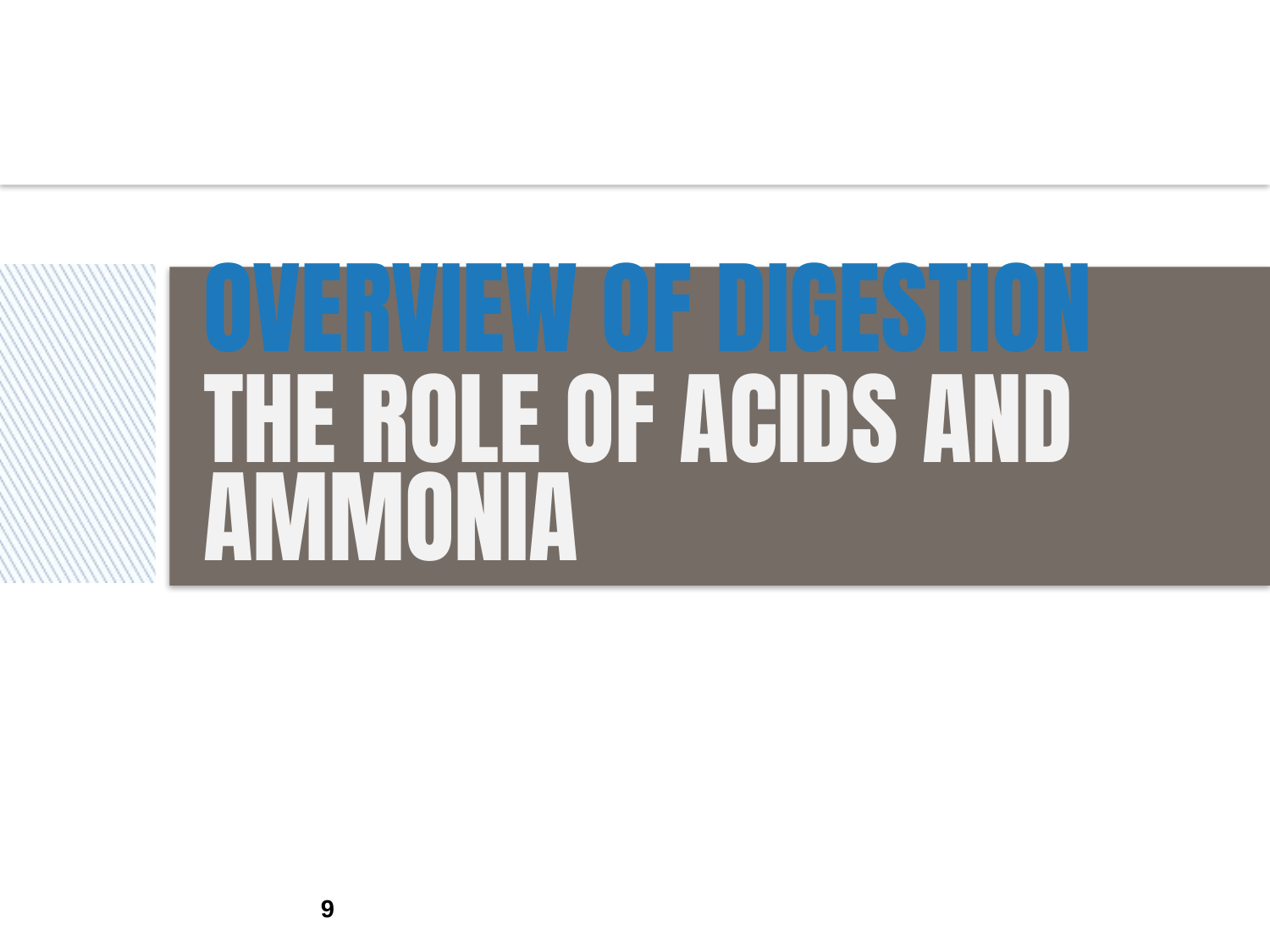

# Overview of digestion
The role of acids and ammonia

9